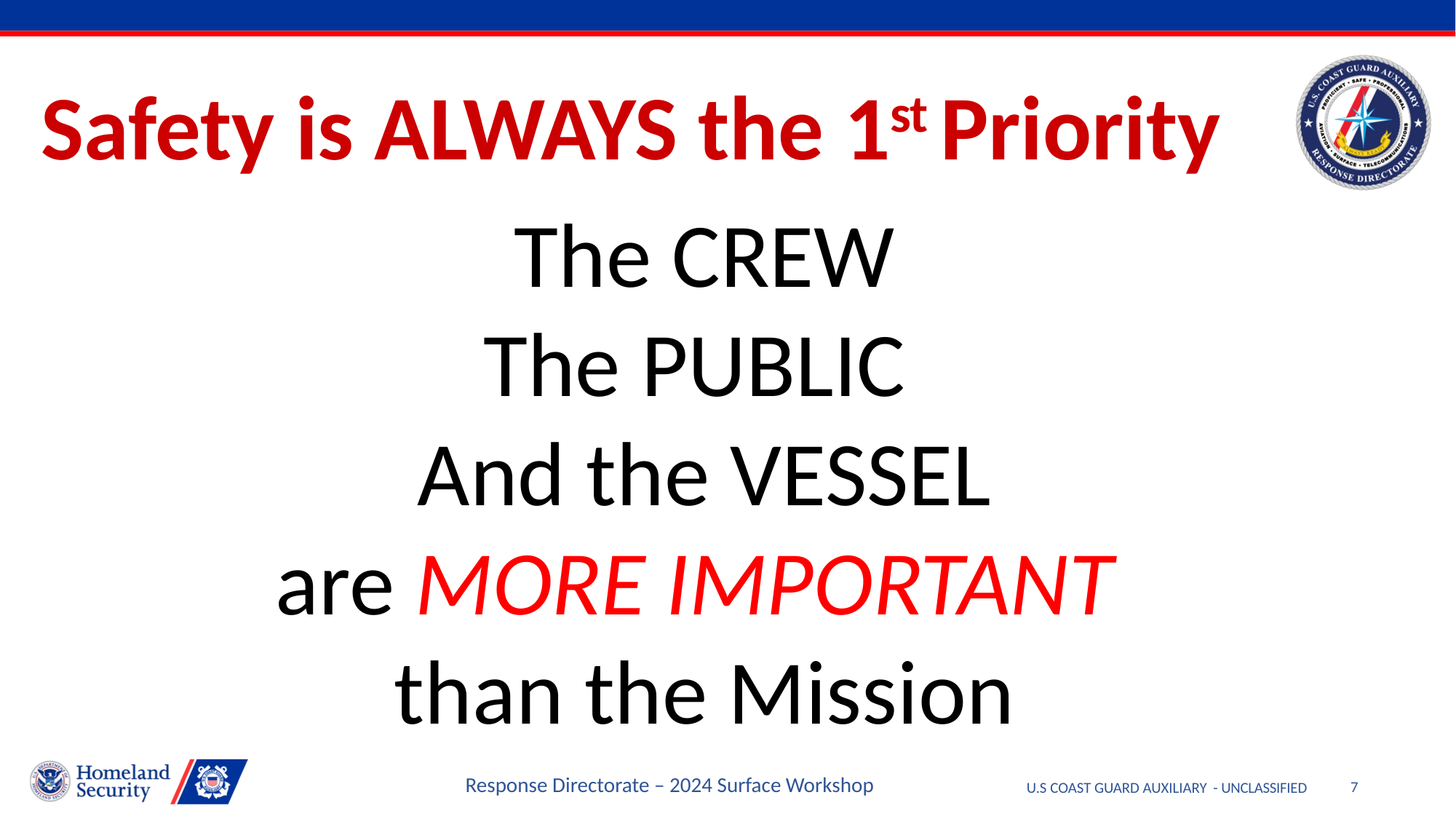

# Safety is ALWAYS the 1st Priority
The CREW
The PUBLIC
And the VESSEL
are MORE IMPORTANT
than the Mission
Response Directorate – 2024 Surface Workshop
U.S COAST GUARD AUXILIARY - UNCLASSIFIED
7